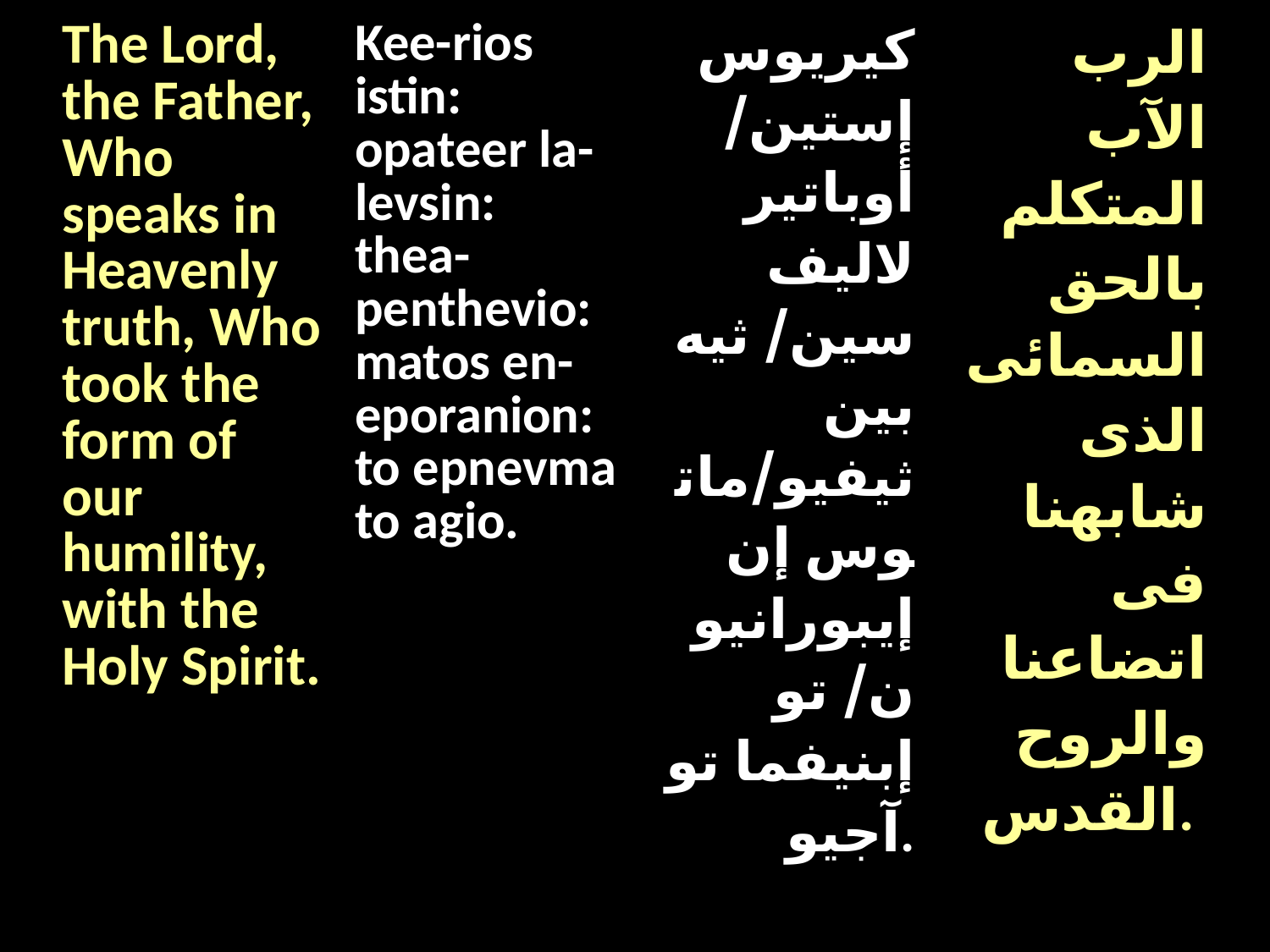

| The Lord, the Father, Who speaks in Heavenly truth, Who took the form of our humility, with the Holy Spirit. | Kee-rios istin: opateer la-levsin: thea-penthevio: matos en-eporanion: to epnevma to agio. | كيريوس إستين/ أوباتير لاليف سين/ ثيه بين ثيفيو/ماتوس إن إيبورانيون/ تو إبنيفما تو آجيو. | الرب الآب المتكلم بالحق السمائى الذى شابهنا فى اتضاعنا والروح القدس. |
| --- | --- | --- | --- |